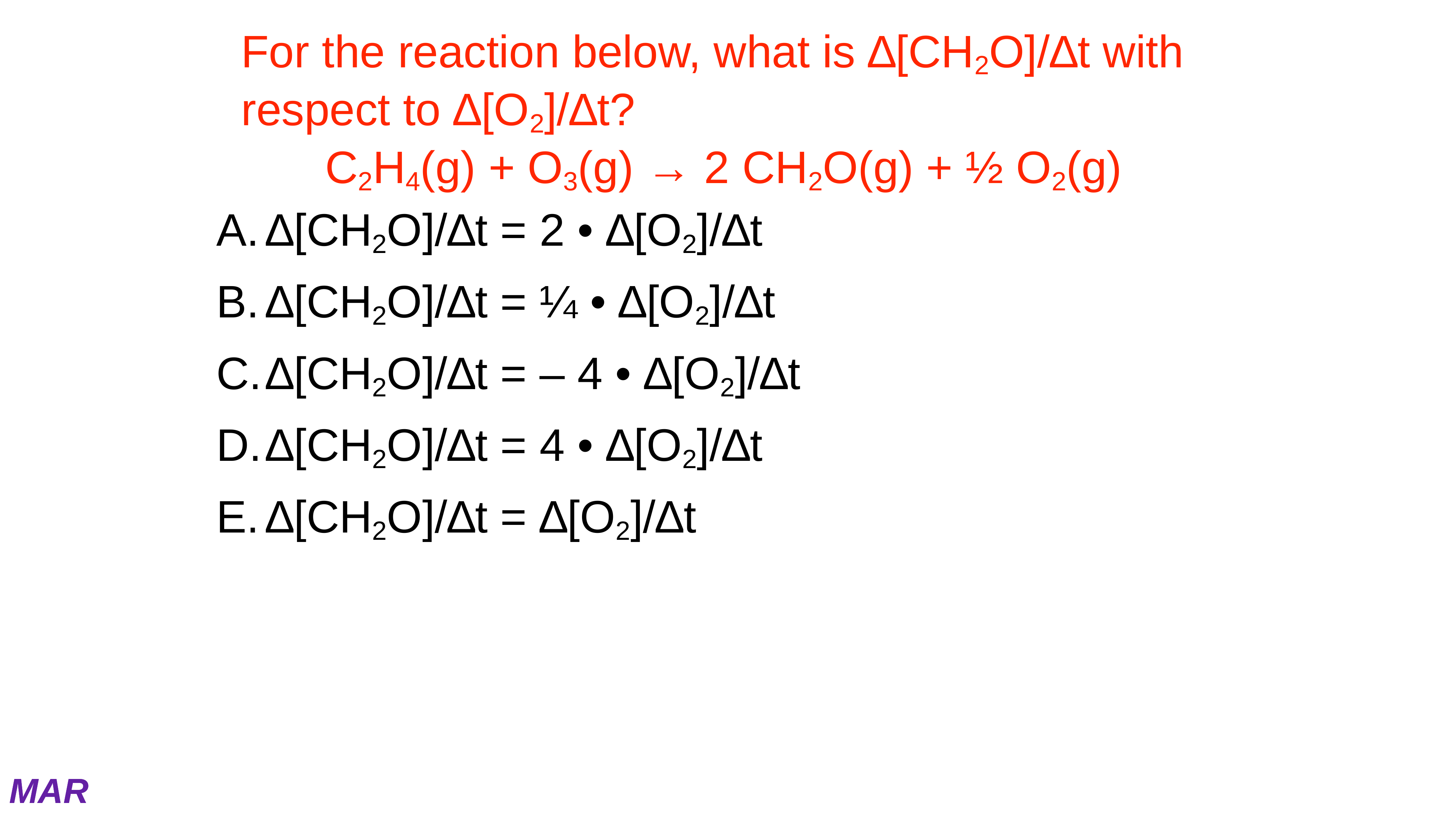

# For the reaction below, what is ∆[CH2O]/∆t with respect to ∆[O2]/∆t?
C2H4(g) + O3(g) → 2 CH2O(g) + ½ O2(g)
∆[CH2O]/∆t = 2 • ∆[O2]/∆t
∆[CH2O]/∆t = ¼ • ∆[O2]/∆t
∆[CH2O]/∆t = – 4 • ∆[O2]/∆t
∆[CH2O]/∆t = 4 • ∆[O2]/∆t
∆[CH2O]/∆t = ∆[O2]/∆t
MAR
Enter your response on
your i>Clicker now!
Answer = D,
∆[CH2O]/∆t = 4 • ∆[O2]/∆t

For this reaction,
rate =
-∆[C2H4]/∆t = -∆[O3]/∆t
= +1/2 ∆[CH2O]/∆t
= +1/(1/2) ∆[O2]/∆t, or
= 2 ∆[O2]/∆t

Combine:
+1/2 ∆[CH2O]/∆t = 2∆[O2]/∆t
∆[CH2O]/∆t = 4∆[O2]/∆t